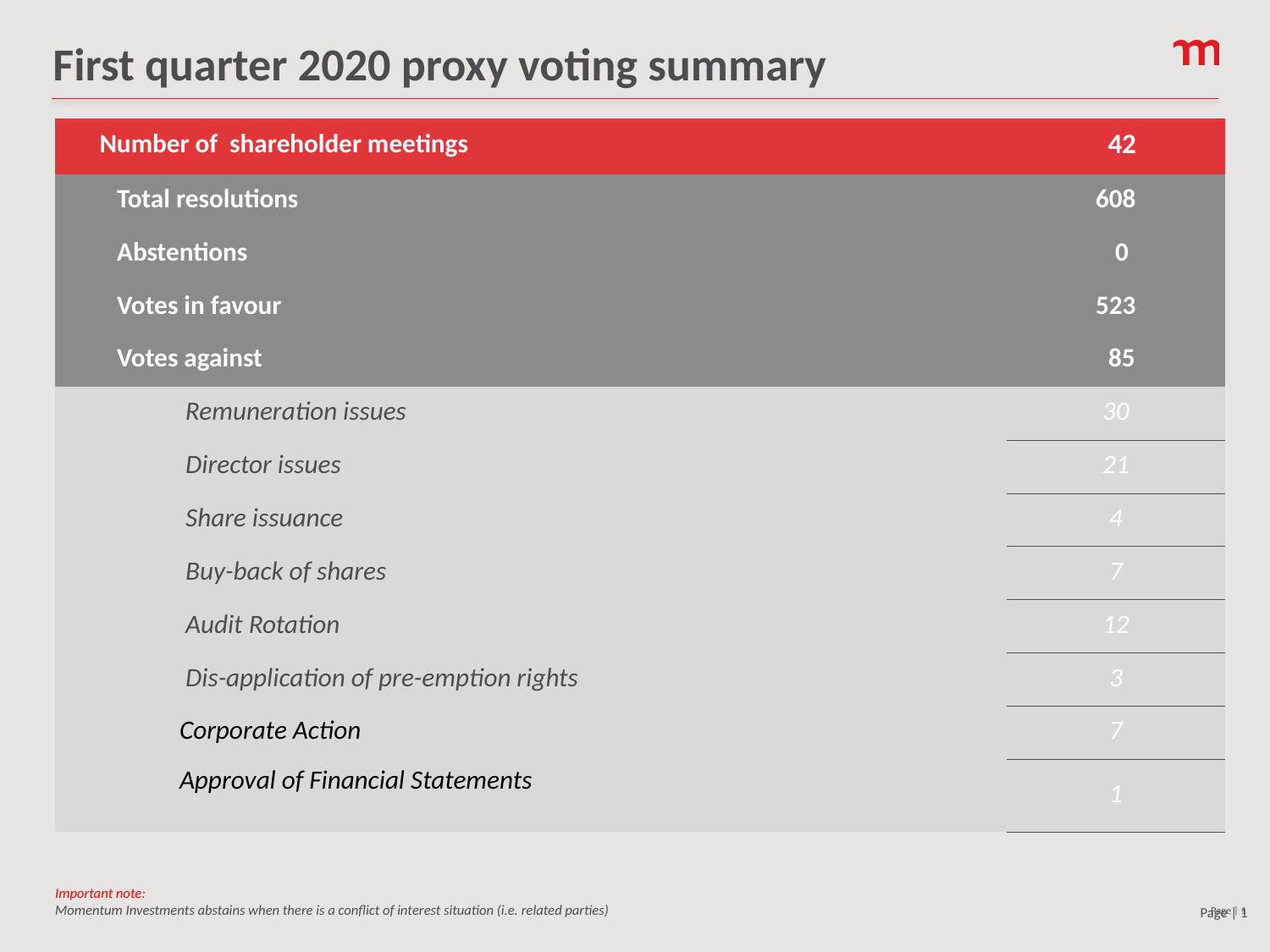

# First quarter 2020 proxy voting summary
| Number of shareholder meetings | 42 |
| --- | --- |
| Total resolutions | 608 |
| Abstentions | 0 |
| Votes in favour | 523 |
| Votes against | 85 |
| Remuneration issues | 30 |
| Director issues | 21 |
| Share issuance | 4 |
| Buy-back of shares | 7 |
| Audit Rotation | 12 |
| Dis-application of pre-emption rights | 3 |
| Corporate Action | 7 |
| Approval of Financial Statements | 1 |
Important note:
Momentum Investments abstains when there is a conflict of interest situation (i.e. related parties)
Page | 1